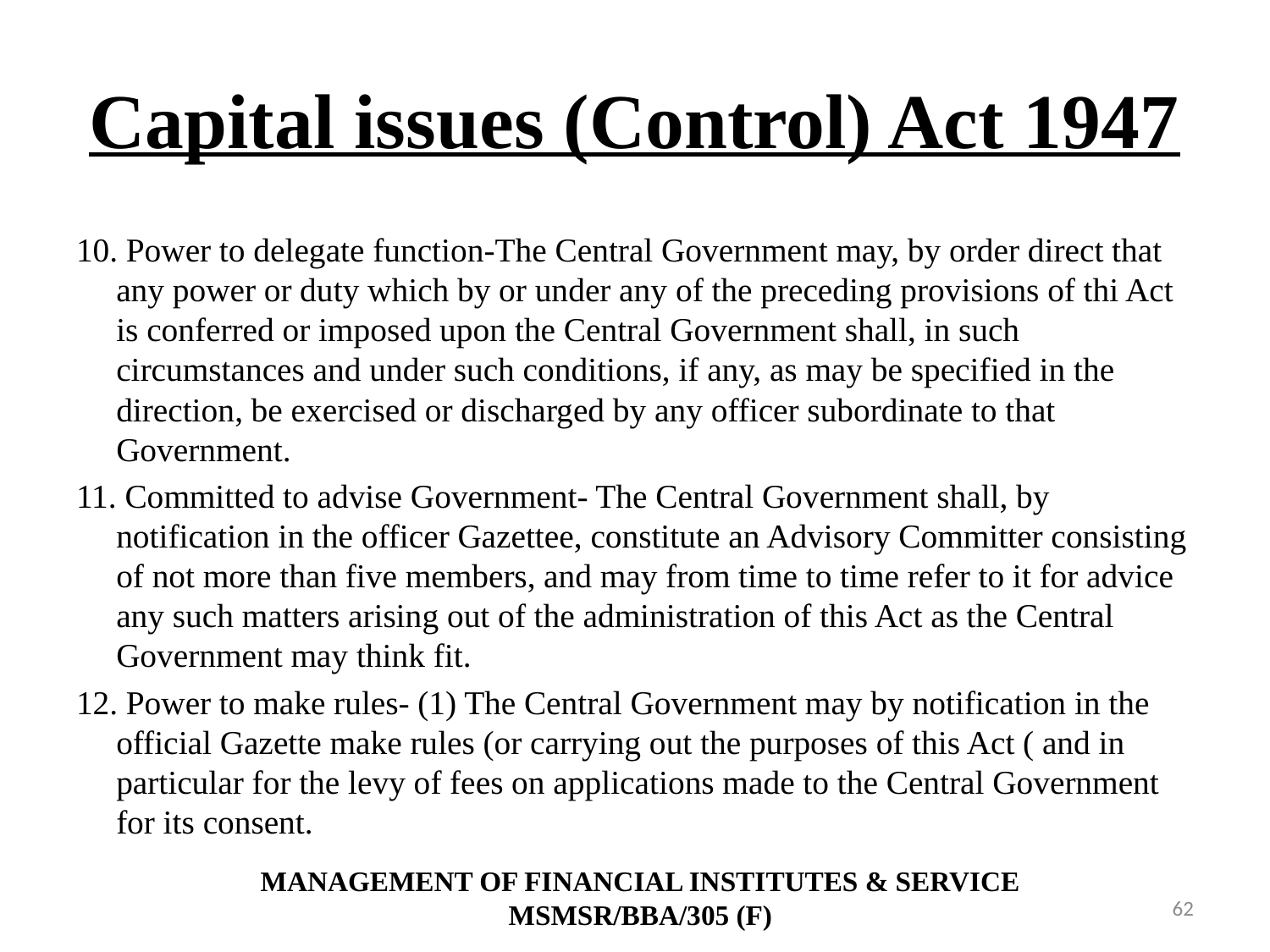

# Capital issues (Control) Act 1947
10. Power to delegate function-The Central Government may, by order direct that any power or duty which by or under any of the preceding provisions of thi Act is conferred or imposed upon the Central Government shall, in such circumstances and under such conditions, if any, as may be specified in the direction, be exercised or discharged by any officer subordinate to that Government.
11. Committed to advise Government- The Central Government shall, by notification in the officer Gazettee, constitute an Advisory Committer consisting of not more than five members, and may from time to time refer to it for advice any such matters arising out of the administration of this Act as the Central Government may think fit.
12. Power to make rules- (1) The Central Government may by notification in the official Gazette make rules (or carrying out the purposes of this Act ( and in particular for the levy of fees on applications made to the Central Government for its consent.
MANAGEMENT OF FINANCIAL INSTITUTES & SERVICE
MSMSR/BBA/305 (F)
62